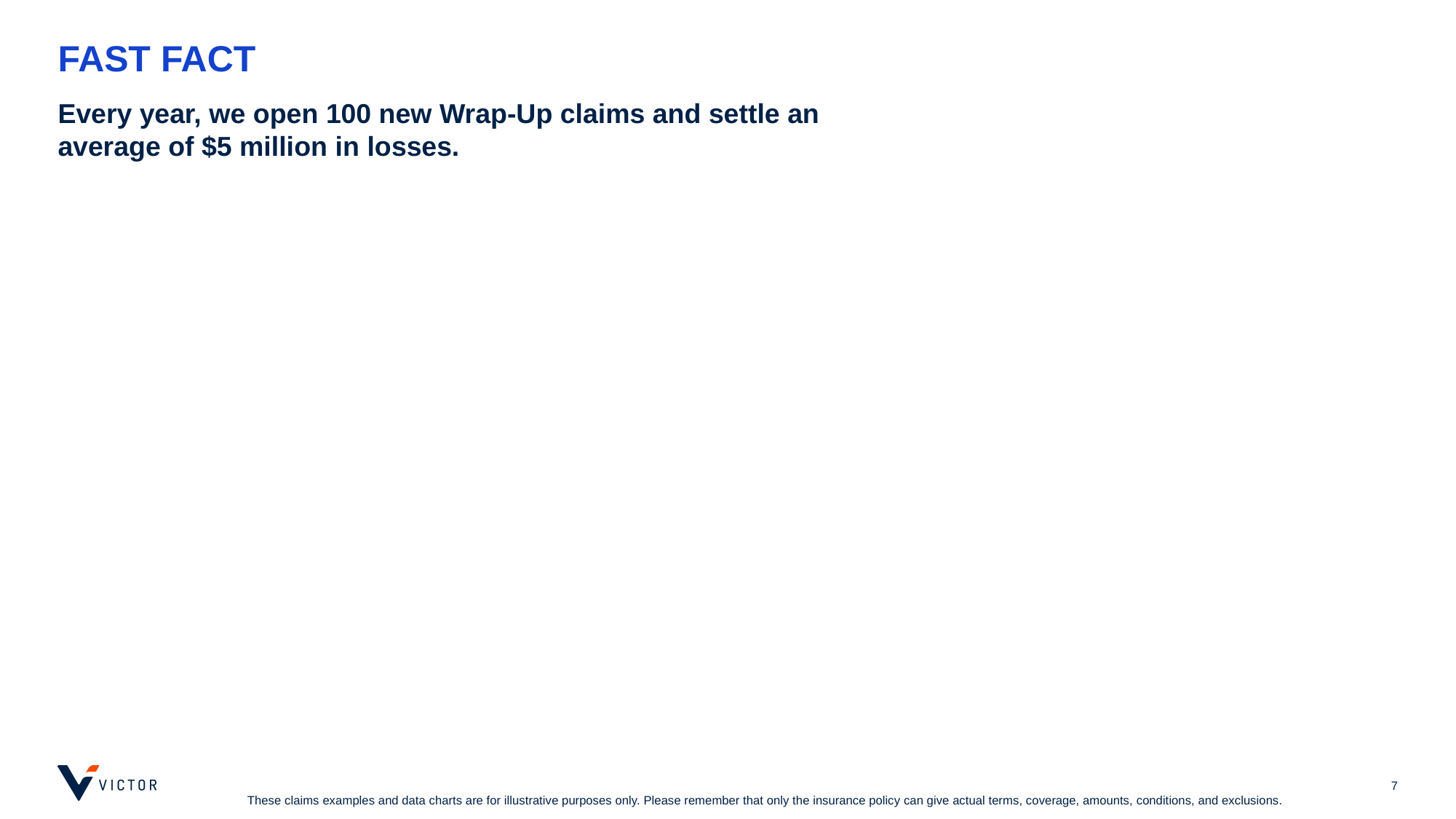

# FAST FACT
Every year, we open 100 new Wrap-Up claims and settle an average of $5 million in losses.
7
These claims examples and data charts are for illustrative purposes only. Please remember that only the insurance policy can give actual terms, coverage, amounts, conditions, and exclusions.